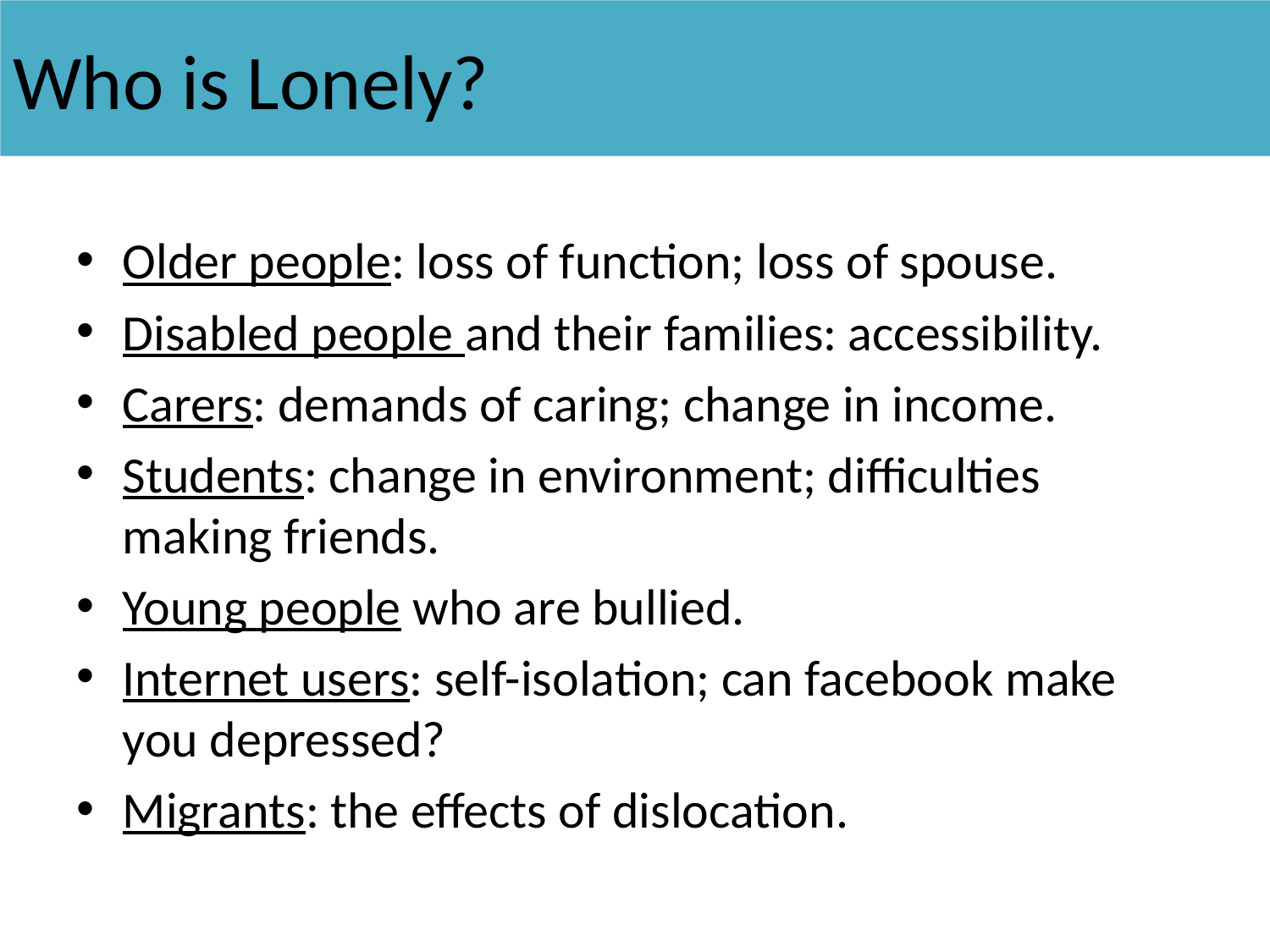

# Who is Lonely?
Older people: loss of function; loss of spouse.
Disabled people and their families: accessibility.
Carers: demands of caring; change in income.
Students: change in environment; difficulties making friends.
Young people who are bullied.
Internet users: self-isolation; can facebook make you depressed?
Migrants: the effects of dislocation.